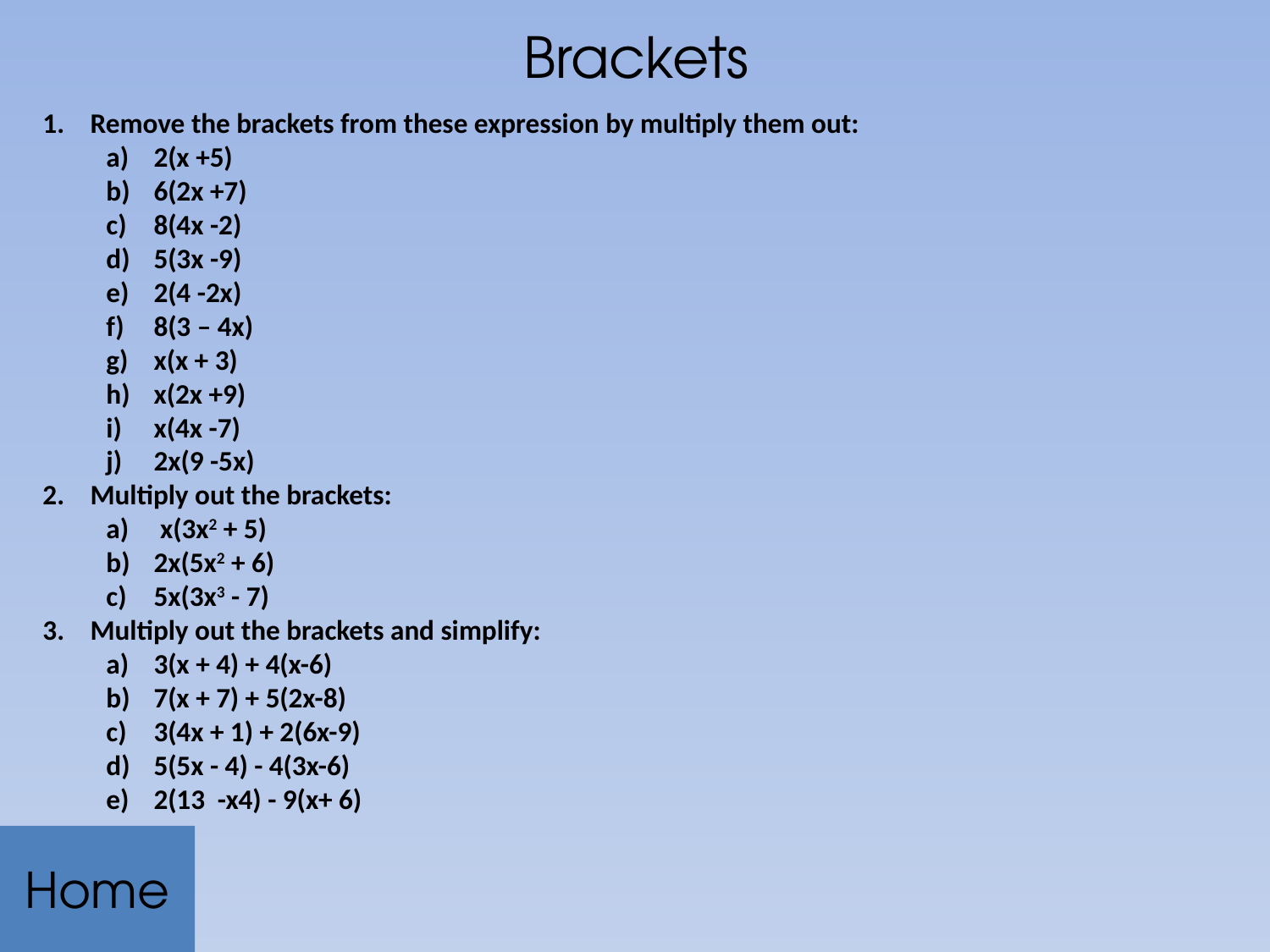

# Brackets
Remove the brackets from these expression by multiply them out:
2(x +5)
6(2x +7)
8(4x -2)
5(3x -9)
2(4 -2x)
8(3 – 4x)
x(x + 3)
x(2x +9)
x(4x -7)
2x(9 -5x)
Multiply out the brackets:
 x(3x2 + 5)
2x(5x2 + 6)
5x(3x3 - 7)
Multiply out the brackets and simplify:
3(x + 4) + 4(x-6)
7(x + 7) + 5(2x-8)
3(4x + 1) + 2(6x-9)
5(5x - 4) - 4(3x-6)
2(13  -x4) - 9(x+ 6)
Home